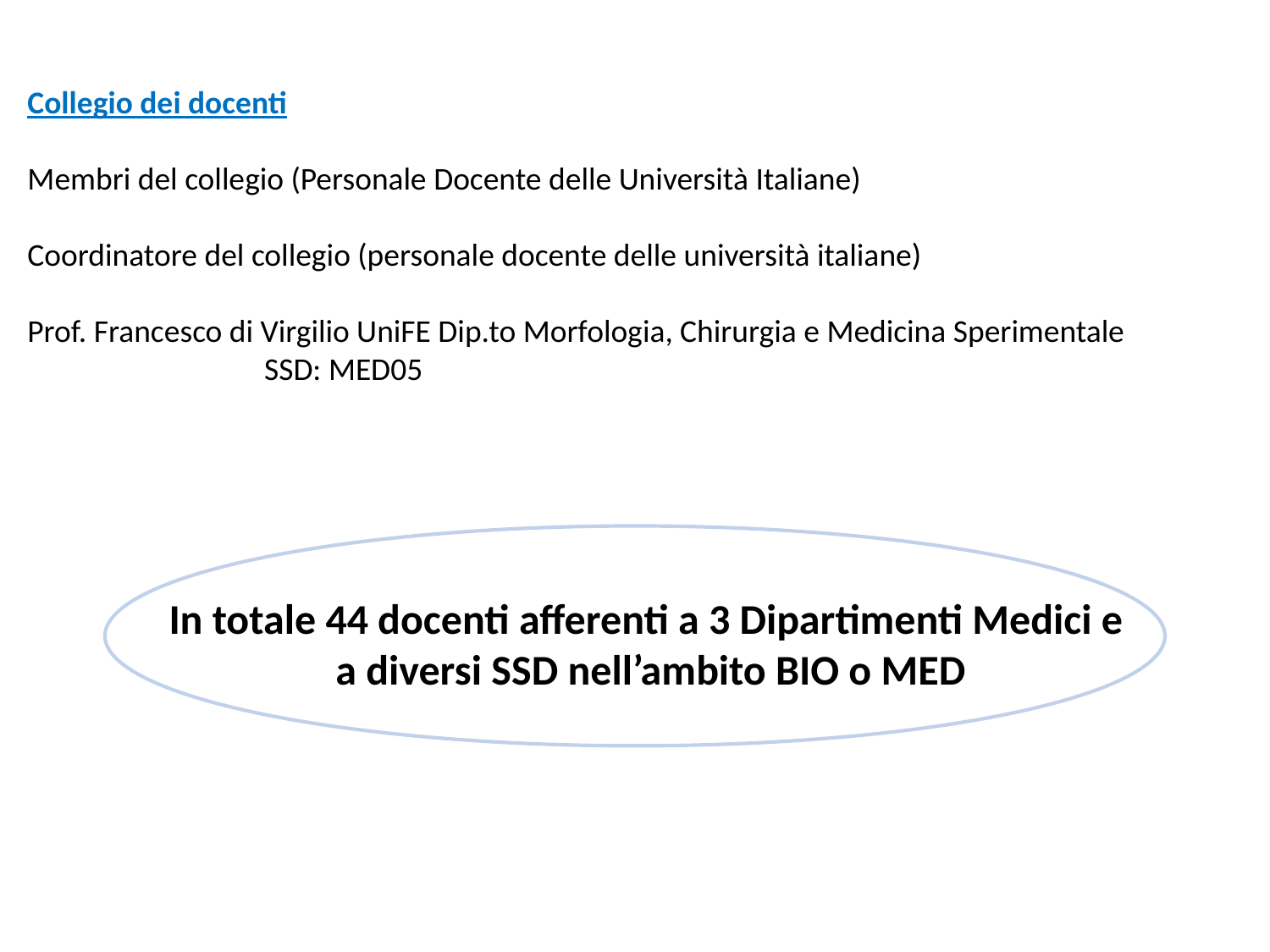

Collegio dei docenti

Membri del collegio (Personale Docente delle Università Italiane)

Coordinatore del collegio (personale docente delle università italiane)

Prof. Francesco di Virgilio UniFE Dip.to Morfologia, Chirurgia e Medicina Sperimentale	                                         SSD: MED05

In totale 44 docenti afferenti a 3 Dipartimenti Medici e
a diversi SSD nell’ambito BIO o MED